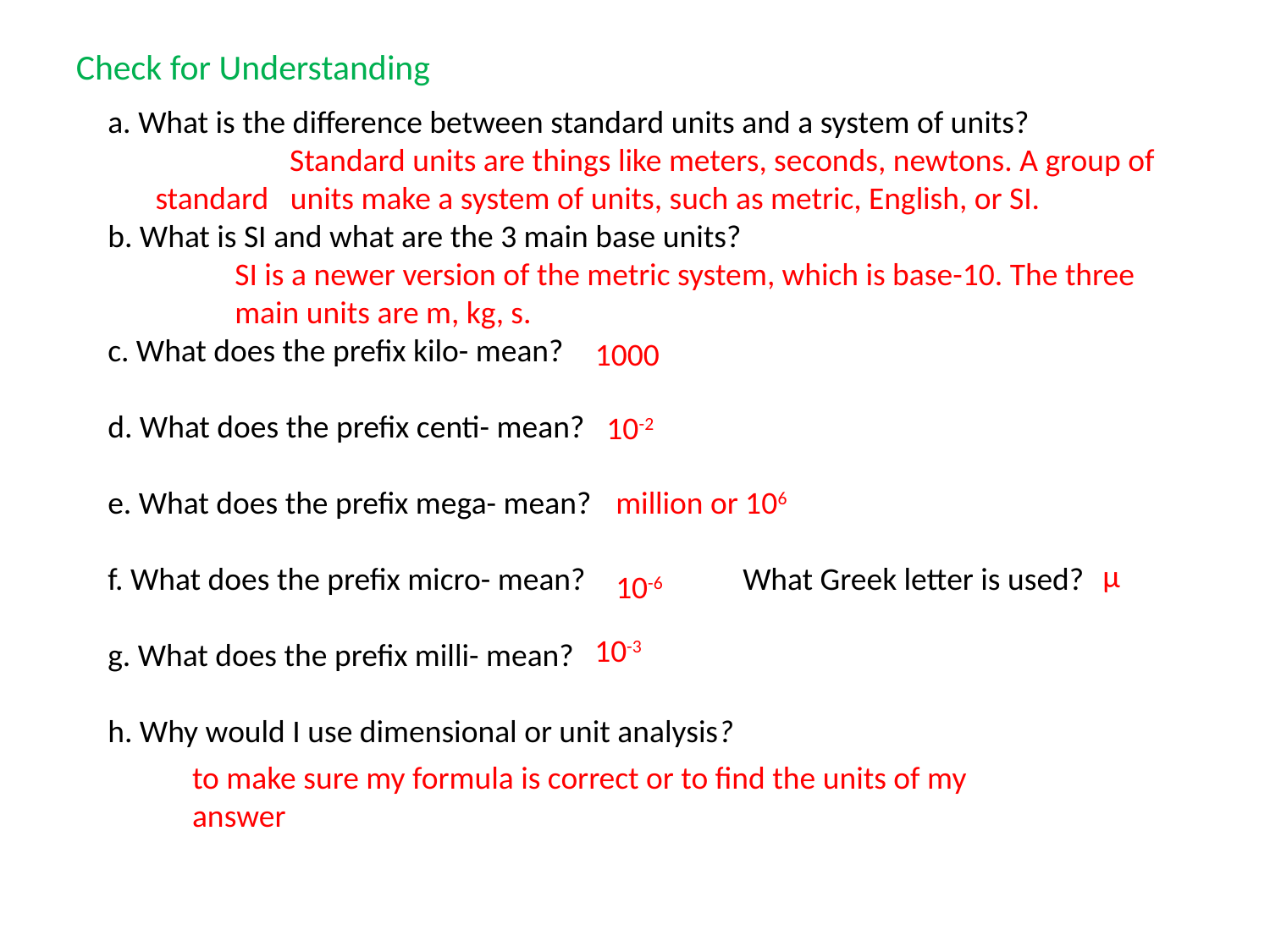

Check for Understanding
a. What is the difference between standard units and a system of units?
		 Standard units are things like meters, seconds, newtons. A group of 	standard   units make a system of units, such as metric, English, or SI.
b. What is SI and what are the 3 main base units?
	SI is a newer version of the metric system, which is base-10. The three 	main units are m, kg, s.
c. What does the prefix kilo- mean?

d. What does the prefix centi- mean?

e. What does the prefix mega- mean?

f. What does the prefix micro- mean? 		What Greek letter is used?

g. What does the prefix milli- mean?

h. Why would I use dimensional or unit analysis?

1000
10-2
million or 106
μ
10-6
10-3
to make sure my formula is correct or to find the units of my answer